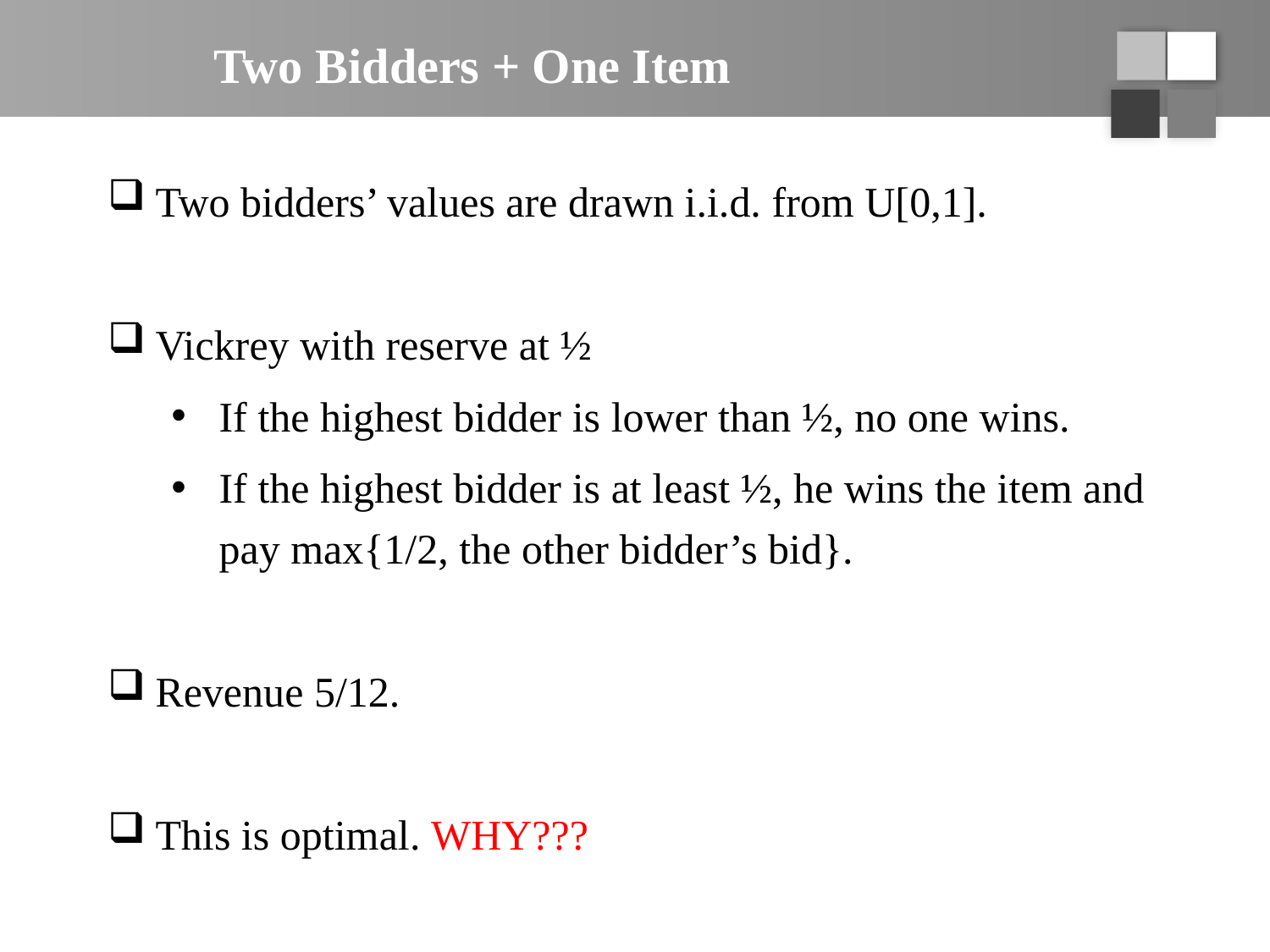

# Two Bidders + One Item
Two bidders’ values are drawn i.i.d. from U[0,1].

Vickrey with reserve at ½
If the highest bidder is lower than ½, no one wins.
If the highest bidder is at least ½, he wins the item and pay max{1/2, the other bidder’s bid}.

Revenue 5/12.

This is optimal. WHY???